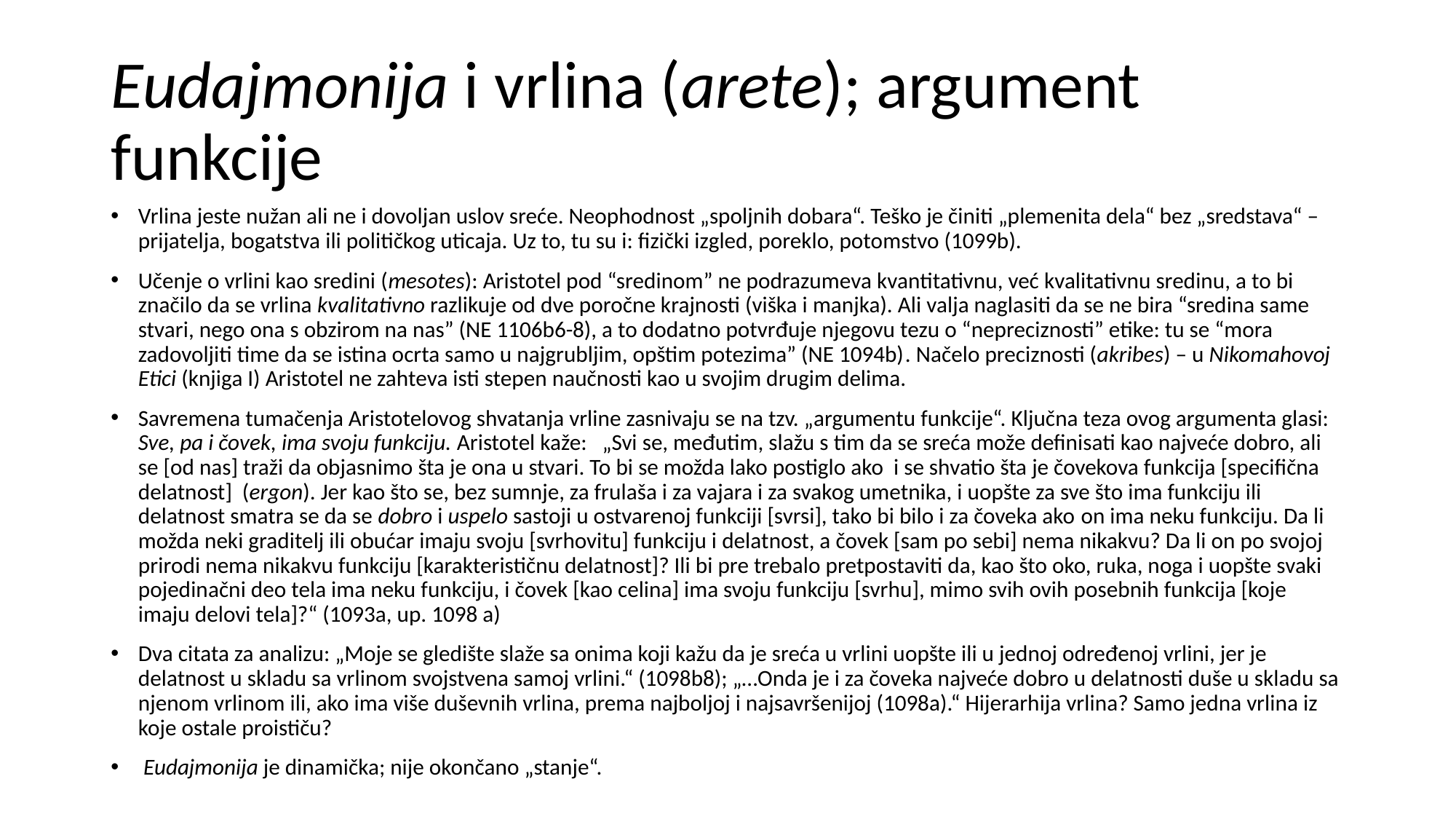

# Eudajmonija i vrlina (arete); argument funkcije
Vrlina jeste nužan ali ne i dovoljan uslov sreće. Neophodnost „spoljnih dobara“. Teško je činiti „plemenita dela“ bez „sredstava“ – prijatelja, bogatstva ili političkog uticaja. Uz to, tu su i: fizički izgled, poreklo, potomstvo (1099b).
Učenje o vrlini kao sredini (mesotes): Aristotel pod “sredinom” ne podrazumeva kvantitativnu, već kvalitativnu sredinu, a to bi značilo da se vrlina kvalitativno razlikuje od dve poročne krajnosti (viška i manjka). Ali valja naglasiti da se ne bira “sredina same stvari, nego ona s obzirom na nas” (NE 1106b6-8), a to dodatno potvrđuje njegovu tezu o “nepreciznosti” etike: tu se “mora zadovoljiti time da se istina ocrta samo u najgrubljim, opštim potezima” (NE 1094b). Načelo preciznosti (akribes) – u Nikomahovoj Etici (knjiga I) Aristotel ne zahteva isti stepen naučnosti kao u svojim drugim delima.
Savremena tumačenja Aristotelovog shvatanja vrline zasnivaju se na tzv. „argumentu funkcije“. Ključna teza ovog argumenta glasi: Sve, pa i čovek, ima svoju funkciju. Aristotel kaže:   „Svi se, međutim, slažu s tim da se sreća može definisati kao najveće dobro, ali se [od nas] traži da objasnimo šta je ona u stvari. To bi se možda lako postiglo ako  i se shvatio šta je čovekova funkcija [specifična delatnost]  (ergon). Jer kao što se, bez sumnje, za frulaša i za vajara i za svakog umetnika, i uopšte za sve što ima funkciju ili delatnost smatra se da se dobro i uspelo sastoji u ostvarenoj funkciji [svrsi], tako bi bilo i za čoveka ako on ima neku funkciju. Da li možda neki graditelj ili obućar imaju svoju [svrhovitu] funkciju i delatnost, a čovek [sam po sebi] nema nikakvu? Da li on po svojoj prirodi nema nikakvu funkciju [karakterističnu delatnost]? Ili bi pre trebalo pretpostaviti da, kao što oko, ruka, noga i uopšte svaki pojedinačni deo tela ima neku funkciju, i čovek [kao celina] ima svoju funkciju [svrhu], mimo svih ovih posebnih funkcija [koje imaju delovi tela]?“ (1093a, up. 1098 a)
Dva citata za analizu: „Moje se gledište slaže sa onima koji kažu da je sreća u vrlini uopšte ili u jednoj određenoj vrlini, jer je delatnost u skladu sa vrlinom svojstvena samoj vrlini.“ (1098b8); „…Onda je i za čoveka najveće dobro u delatnosti duše u skladu sa njenom vrlinom ili, ako ima više duševnih vrlina, prema najboljoj i najsavršenijoj (1098a).“ Hijerarhija vrlina? Samo jedna vrlina iz koje ostale proističu?
 Eudajmonija je dinamička; nije okončano „stanje“.